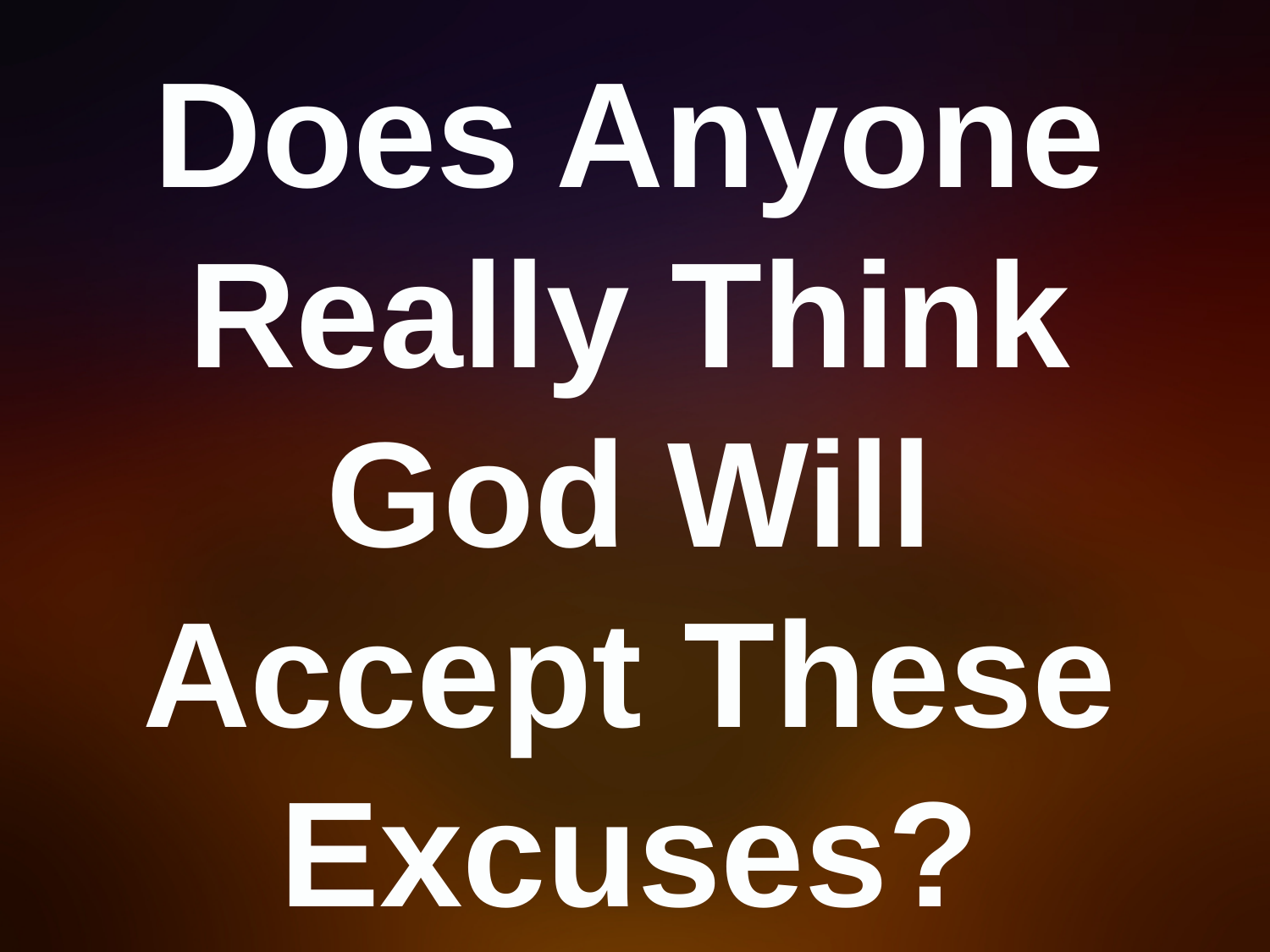

Does Anyone Really Think God Will Accept These Excuses?